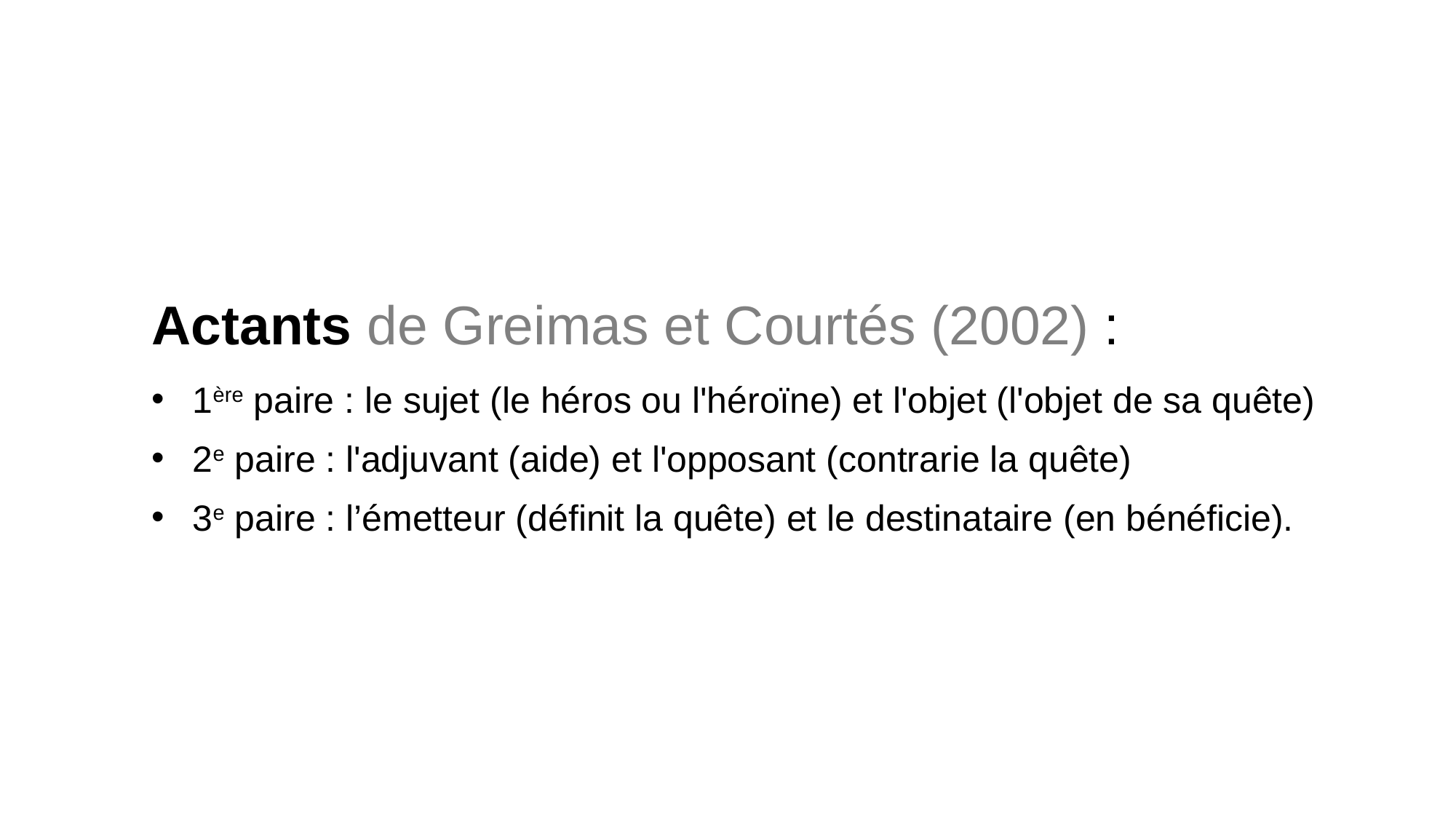

Actants de Greimas et Courtés (2002) :
1ère paire : le sujet (le héros ou l'héroïne) et l'objet (l'objet de sa quête)
2e paire : l'adjuvant (aide) et l'opposant (contrarie la quête)
3e paire : l’émetteur (définit la quête) et le destinataire (en bénéficie).